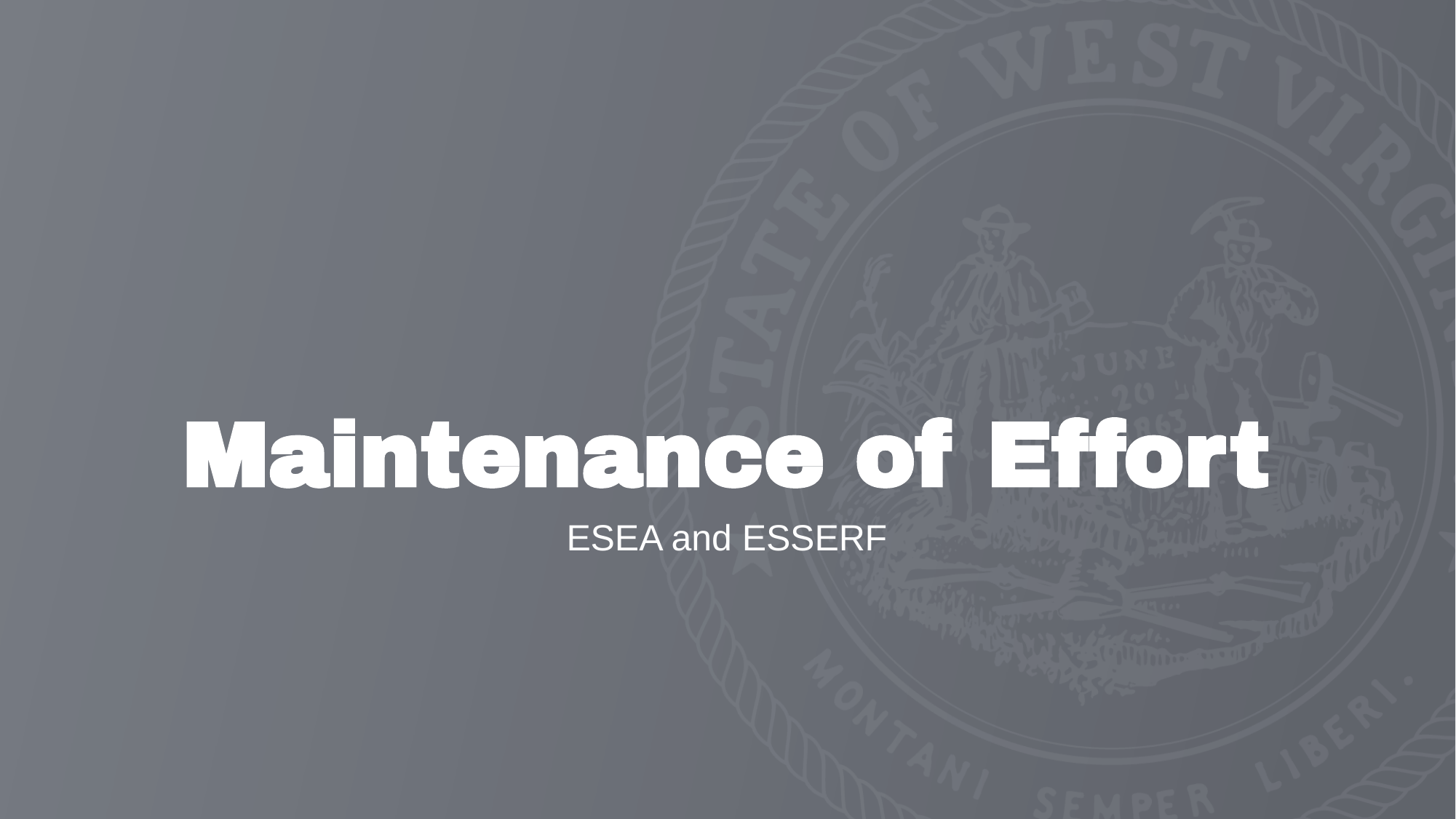

# Maintenance of Effort
ESEA and ESSERF